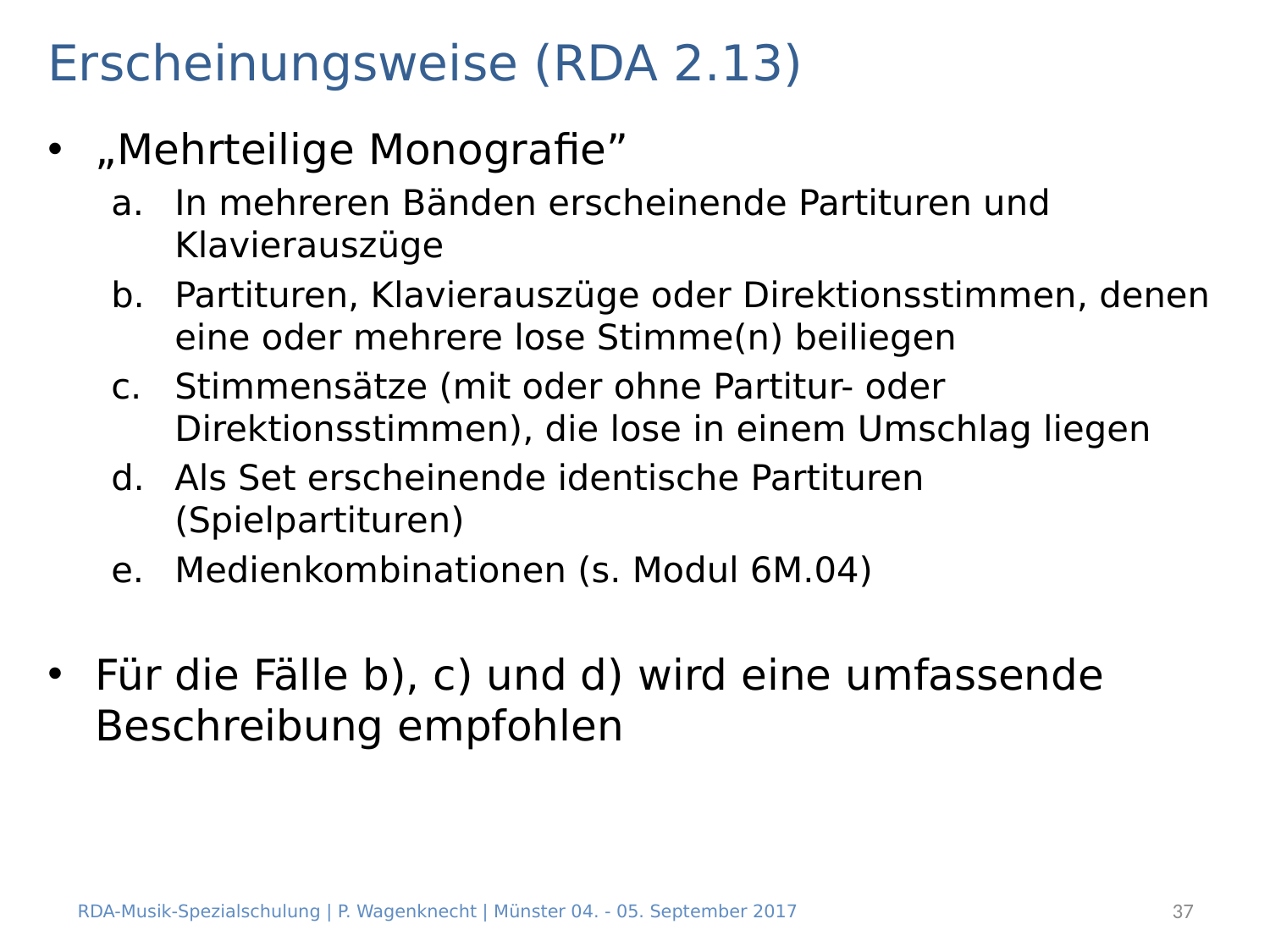

# Erscheinungsweise (RDA 2.13)
„Mehrteilige Monografie”
In mehreren Bänden erscheinende Partituren und Klavierauszüge
Partituren, Klavierauszüge oder Direktionsstimmen, denen eine oder mehrere lose Stimme(n) beiliegen
Stimmensätze (mit oder ohne Partitur- oder Direktionsstimmen), die lose in einem Umschlag liegen
Als Set erscheinende identische Partituren (Spielpartituren)
Medienkombinationen (s. Modul 6M.04)

Für die Fälle b), c) und d) wird eine umfassende Beschreibung empfohlen

RDA-Musik-Spezialschulung | P. Wagenknecht | Münster 04. - 05. September 2017
37